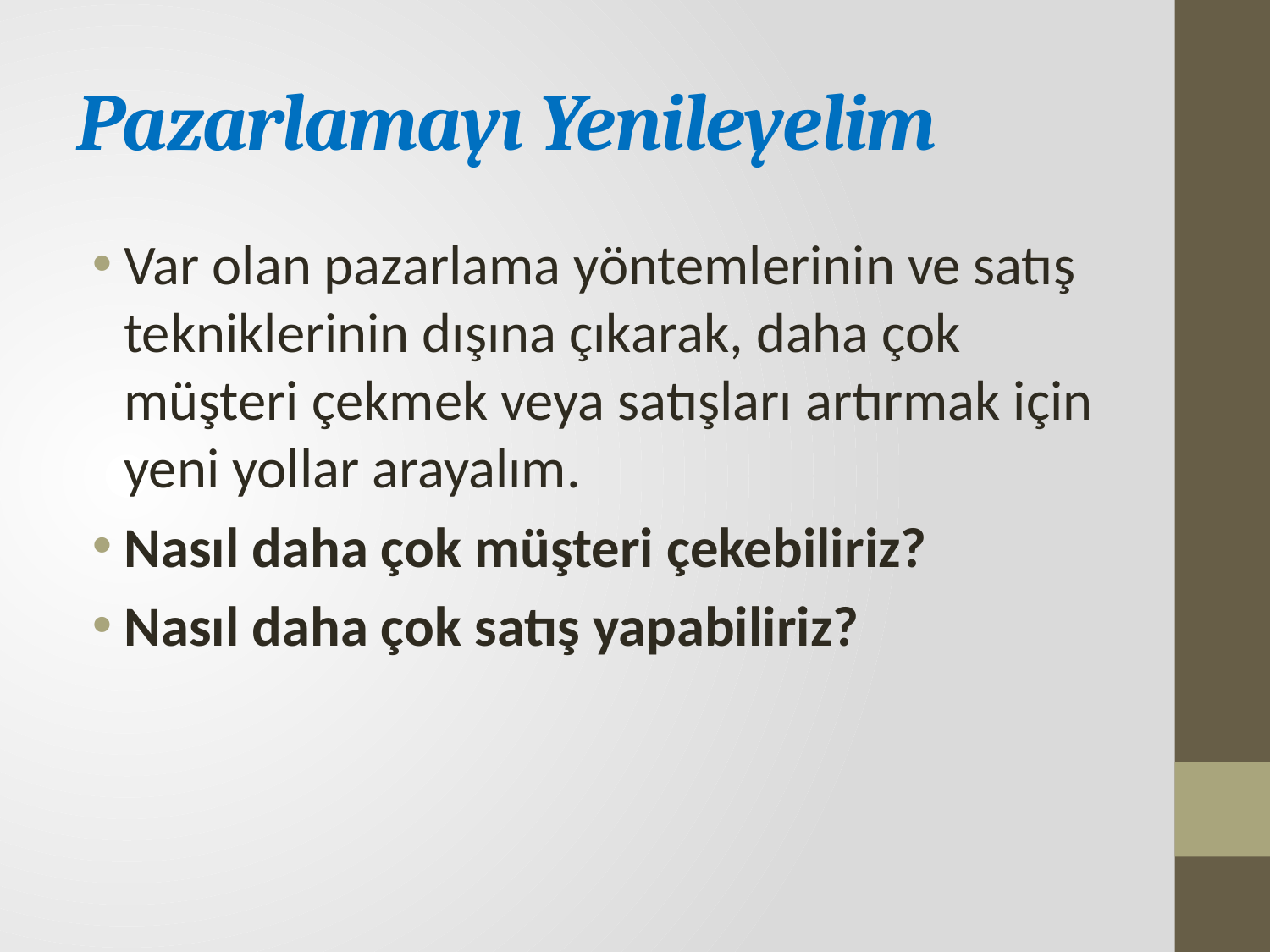

# Pazarlamayı Yenileyelim
Var olan pazarlama yöntemlerinin ve satış tekniklerinin dışına çıkarak, daha çok müşteri çekmek veya satışları artırmak için yeni yollar arayalım.
Nasıl daha çok müşteri çekebiliriz?
Nasıl daha çok satış yapabiliriz?